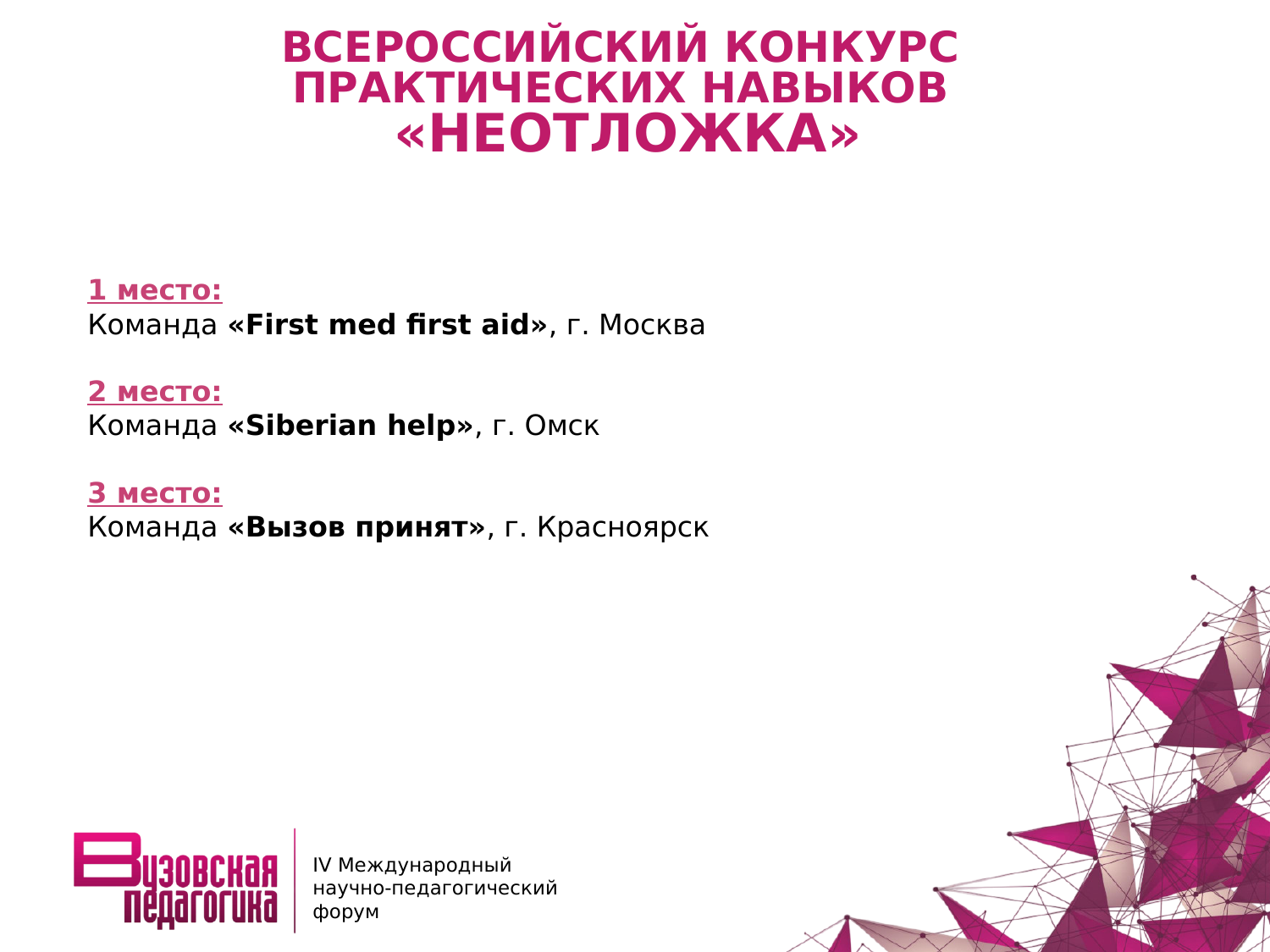

ВСЕРОССИЙСКИЙ КОНКУРС
ПРАКТИЧЕСКИХ НАВЫКОВ
«НЕОТЛОЖКА»
1 место:
Команда «First med first aid», г. Москва

2 место:
Команда «Siberian help», г. Омск

3 место:
Команда «Вызов принят», г. Красноярск